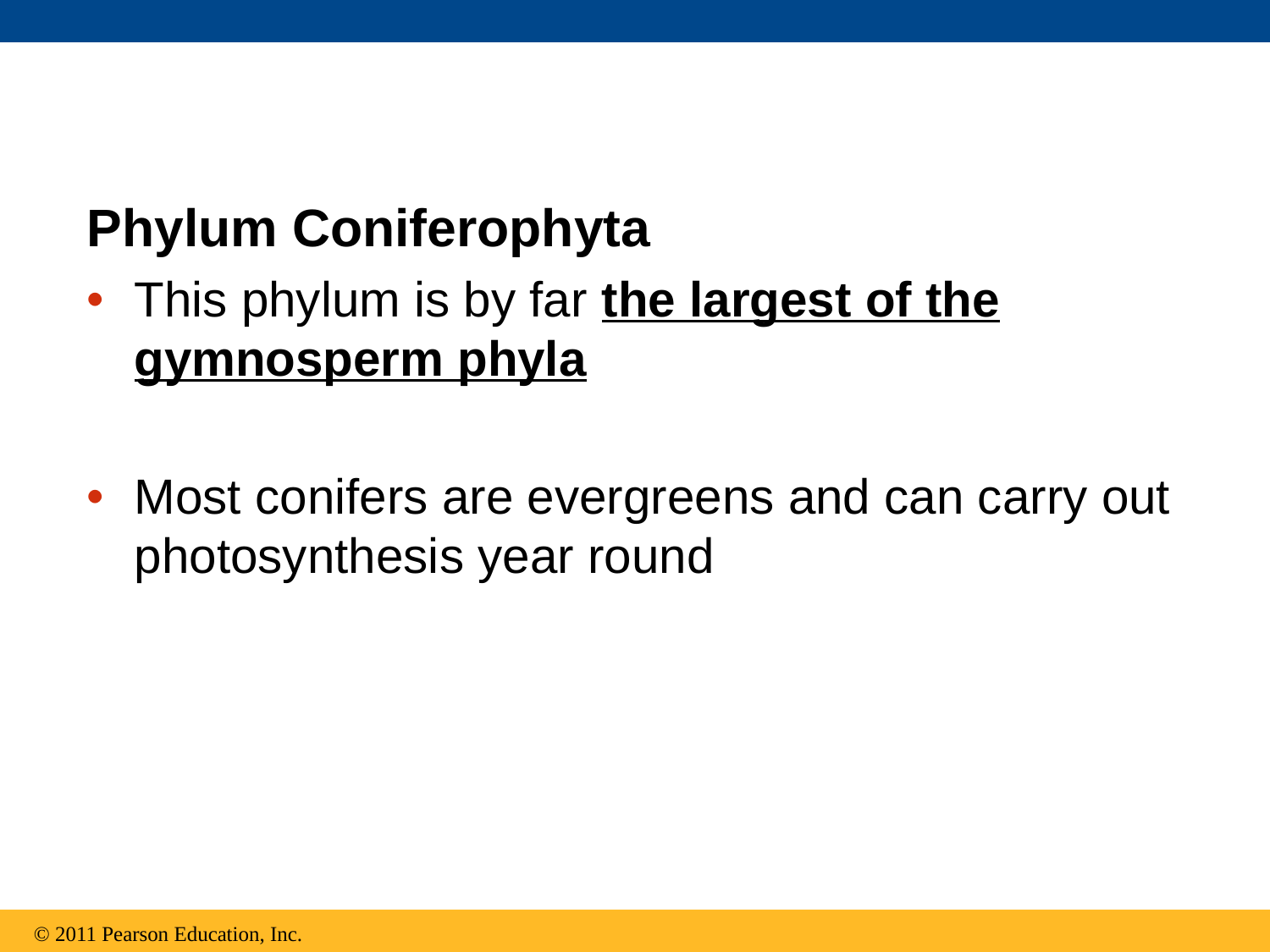

Phylum Coniferophyta
This phylum is by far the largest of the gymnosperm phyla

Most conifers are evergreens and can carry out photosynthesis year round

© 2011 Pearson Education, Inc.